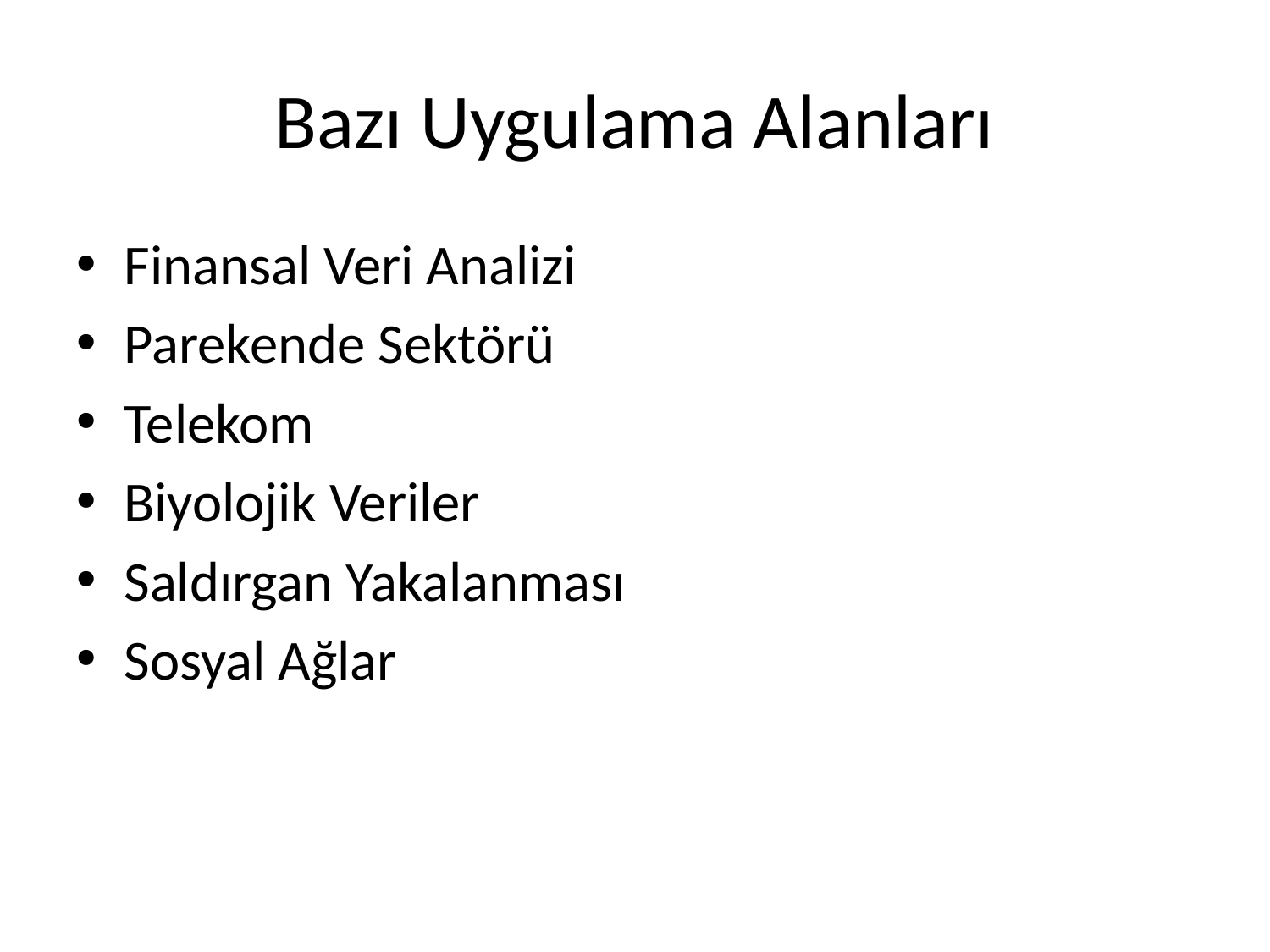

# Bazı Uygulama Alanları
Finansal Veri Analizi
Parekende Sektörü
Telekom
Biyolojik Veriler
Saldırgan Yakalanması
Sosyal Ağlar